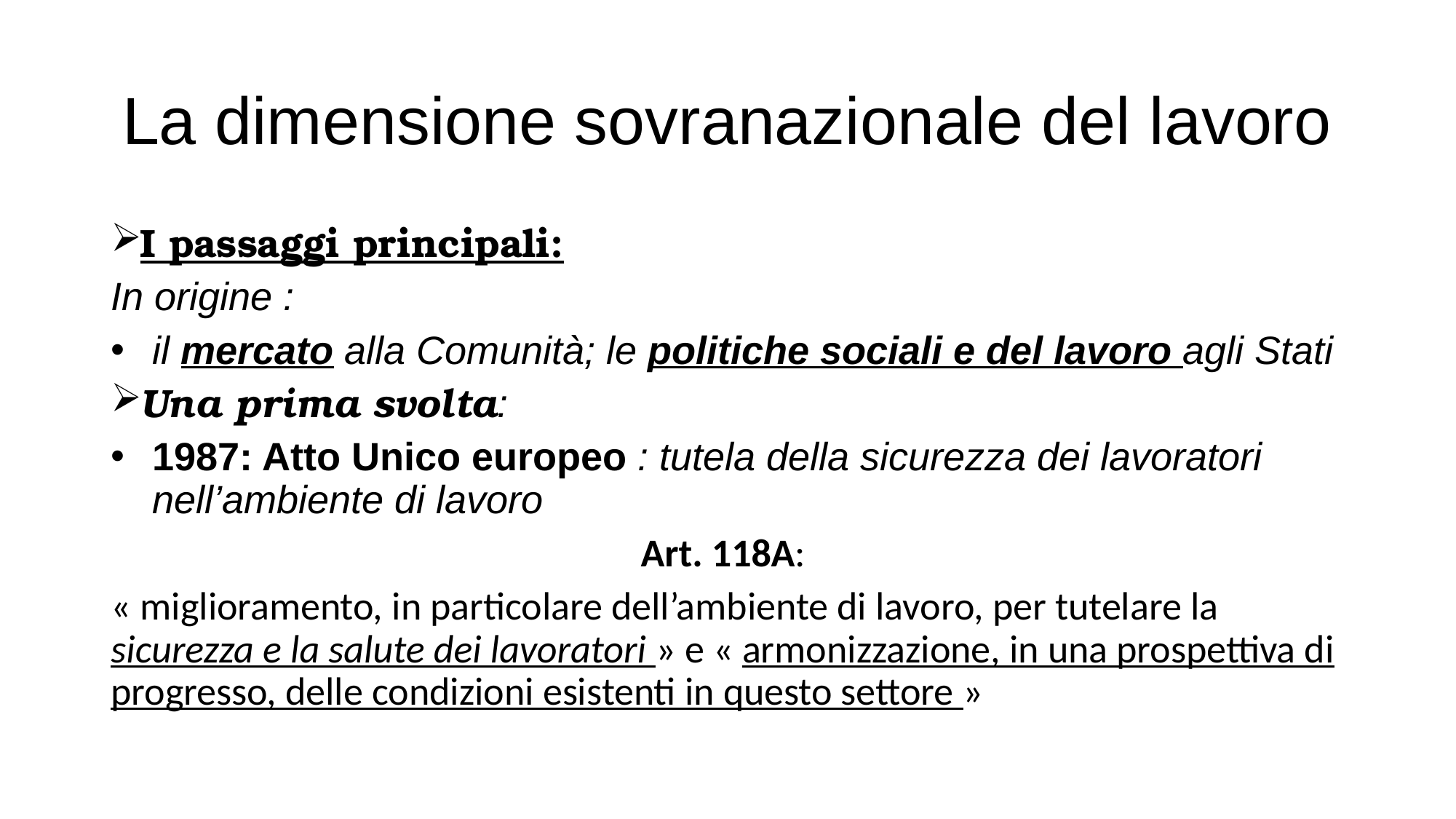

# La dimensione sovranazionale del lavoro
I passaggi principali:
In origine :
il mercato alla Comunità; le politiche sociali e del lavoro agli Stati
Una prima svolta:
1987: Atto Unico europeo : tutela della sicurezza dei lavoratori nell’ambiente di lavoro
Art. 118A:
« miglioramento, in particolare dell’ambiente di lavoro, per tutelare la sicurezza e la salute dei lavoratori » e « armonizzazione, in una prospettiva di progresso, delle condizioni esistenti in questo settore »